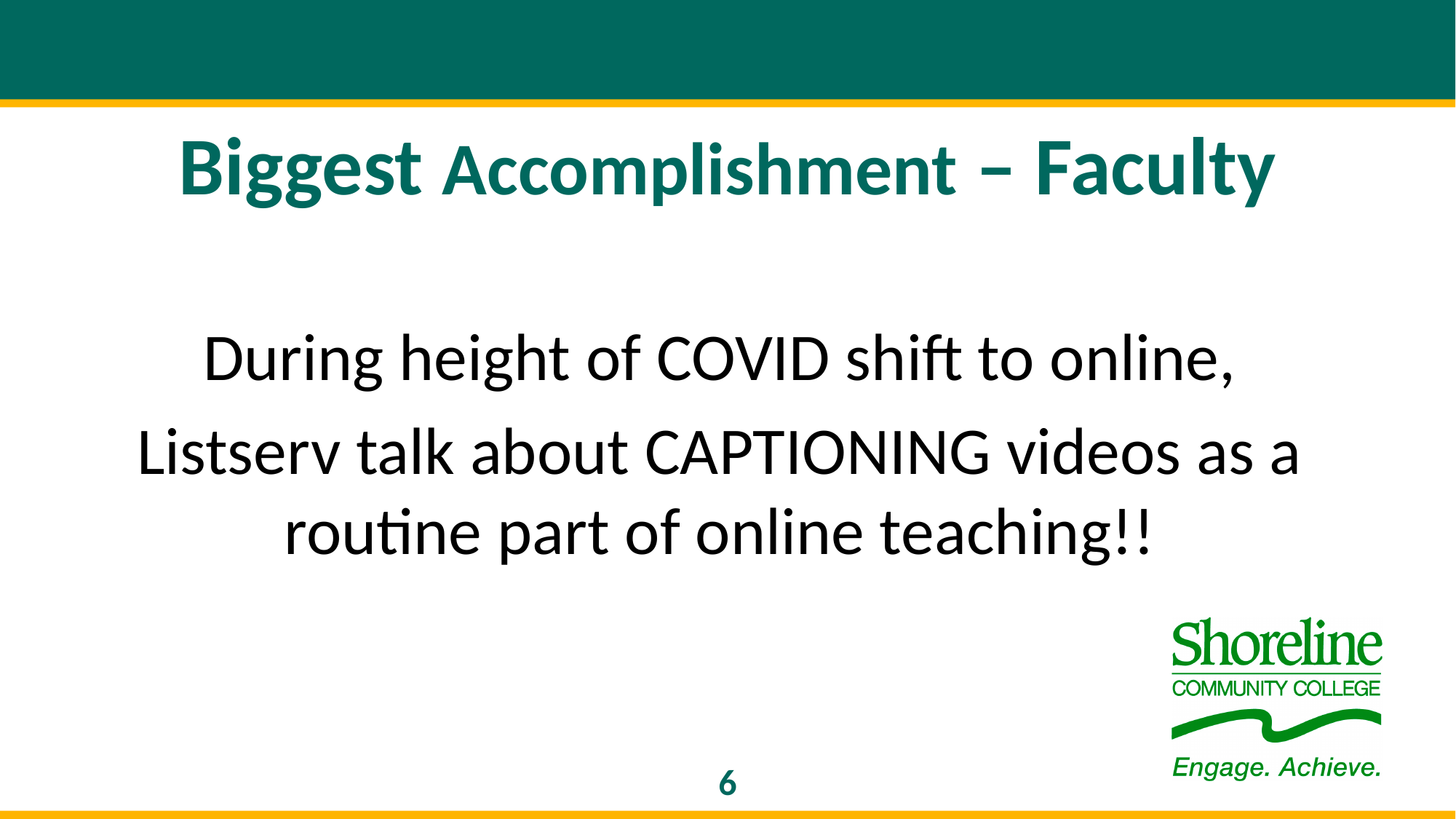

# Biggest Accomplishment – Faculty
During height of COVID shift to online,
Listserv talk about CAPTIONING videos as a routine part of online teaching!!
6